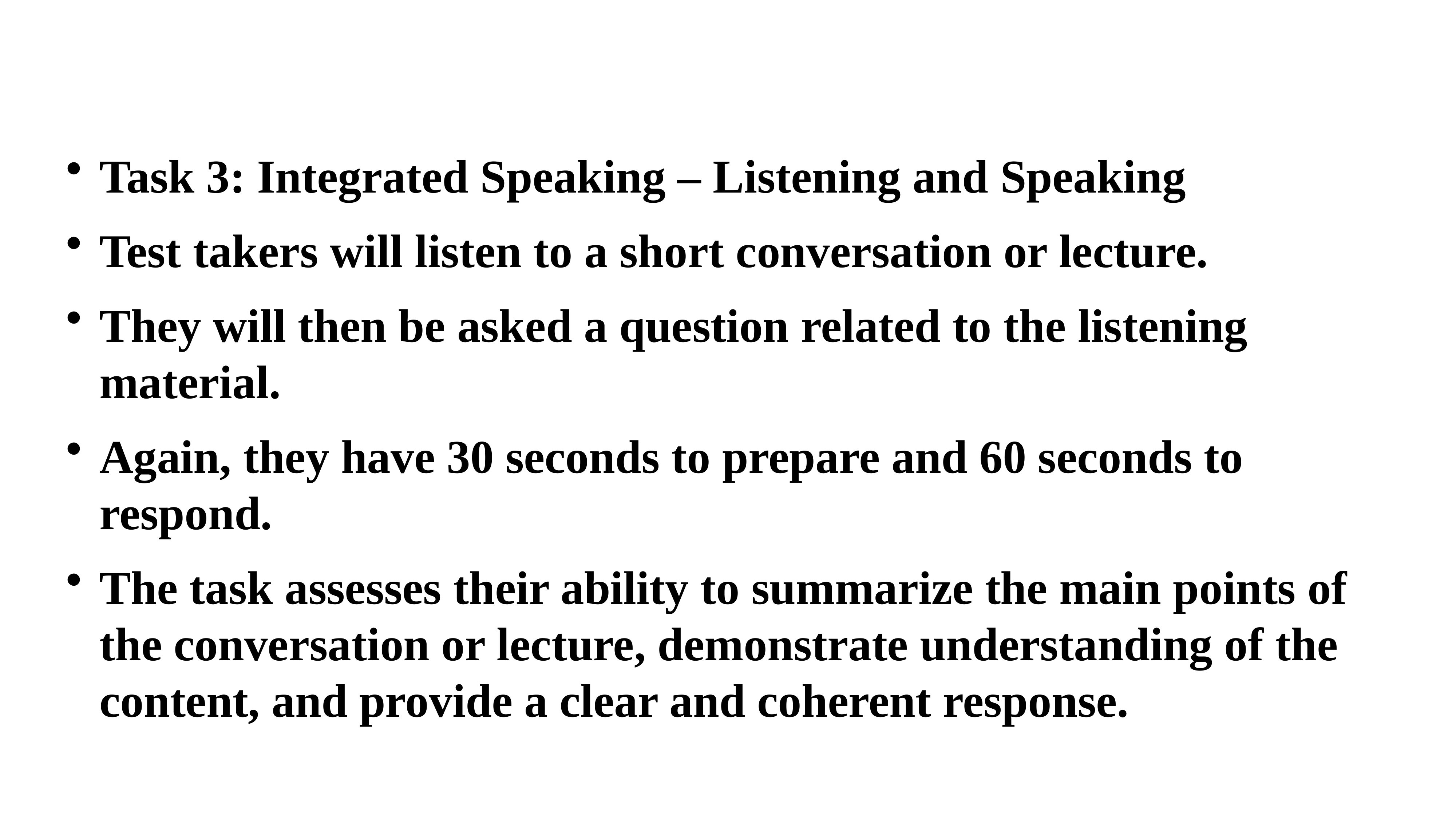

#
Task 3: Integrated Speaking – Listening and Speaking
Test takers will listen to a short conversation or lecture.
They will then be asked a question related to the listening material.
Again, they have 30 seconds to prepare and 60 seconds to respond.
The task assesses their ability to summarize the main points of the conversation or lecture, demonstrate understanding of the content, and provide a clear and coherent response.